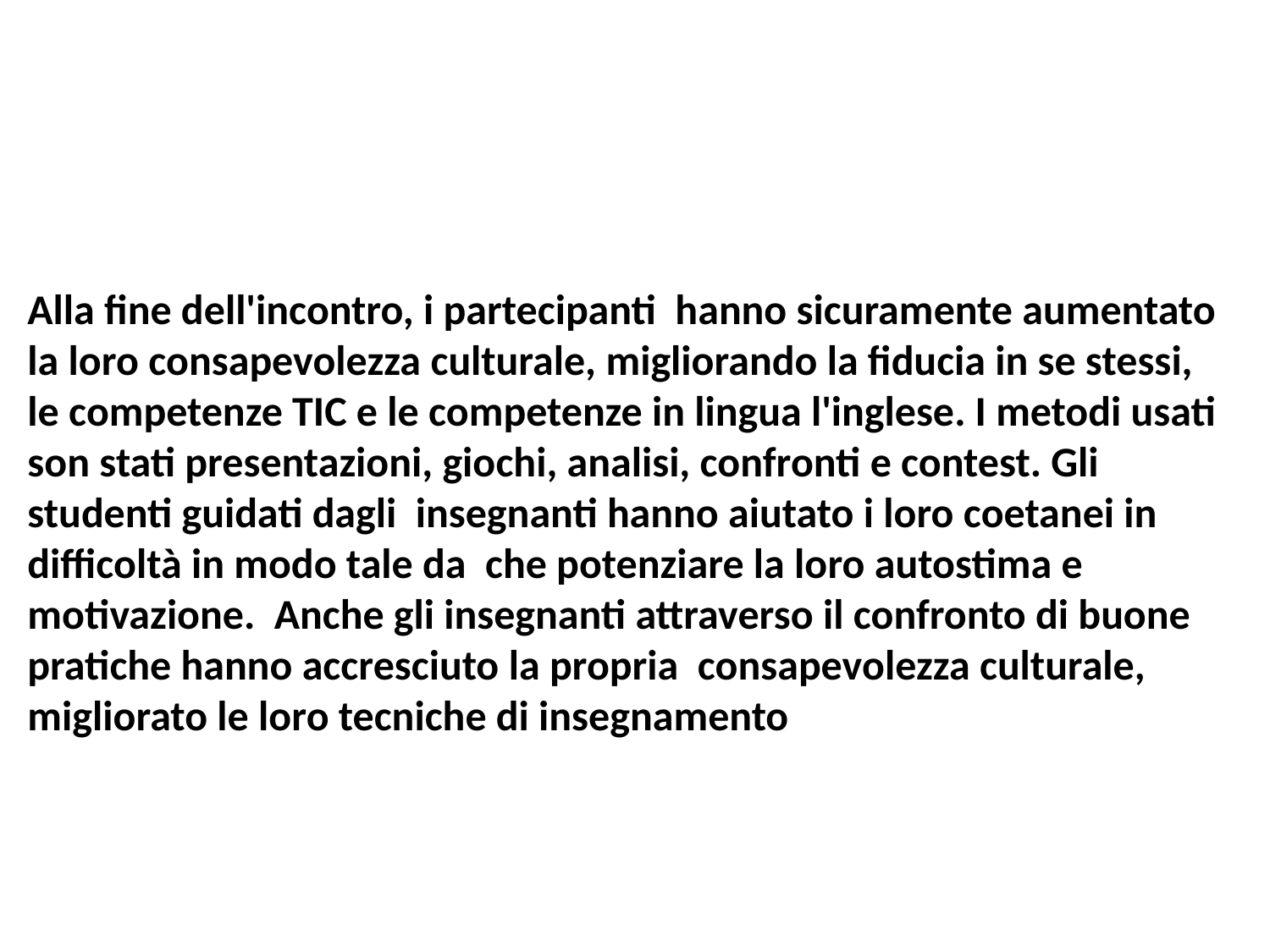

Alla fine dell'incontro, i partecipanti  hanno sicuramente aumentato  la loro consapevolezza culturale, migliorando la fiducia in se stessi, le competenze TIC e le competenze in lingua l'inglese. I metodi usati son stati presentazioni, giochi, analisi, confronti e contest. Gli studenti guidati dagli  insegnanti hanno aiutato i loro coetanei in difficoltà in modo tale da  che potenziare la loro autostima e motivazione.  Anche gli insegnanti attraverso il confronto di buone pratiche hanno accresciuto la propria  consapevolezza culturale, migliorato le loro tecniche di insegnamento